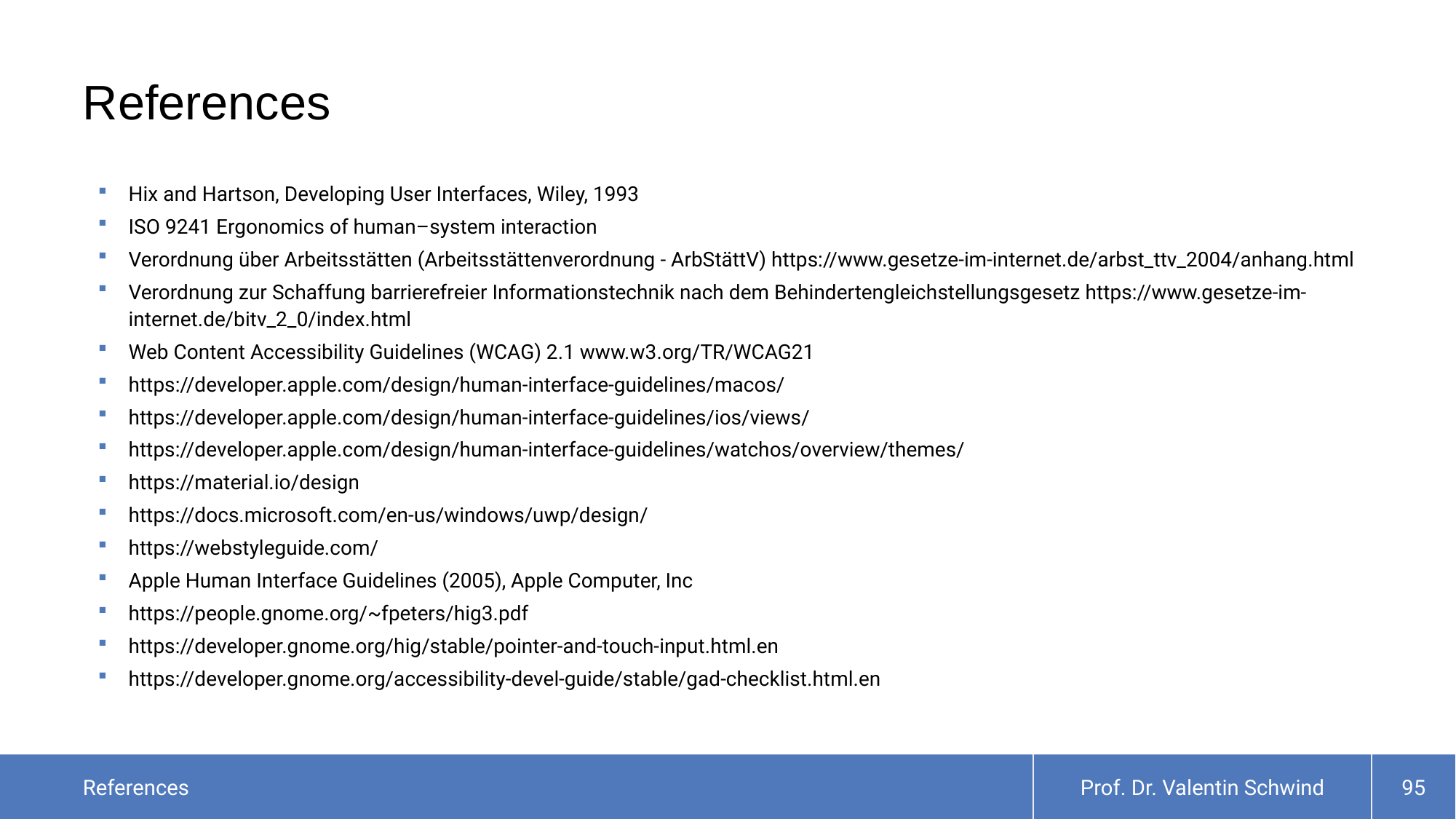

# References
Hix and Hartson, Developing User Interfaces, Wiley, 1993
ISO 9241 Ergonomics of human–system interaction
Verordnung über Arbeitsstätten (Arbeitsstättenverordnung - ArbStättV) https://www.gesetze-im-internet.de/arbst_ttv_2004/anhang.html
Verordnung zur Schaffung barrierefreier Informationstechnik nach dem Behindertengleichstellungsgesetz https://www.gesetze-im-internet.de/bitv_2_0/index.html
Web Content Accessibility Guidelines (WCAG) 2.1 www.w3.org/TR/WCAG21
https://developer.apple.com/design/human-interface-guidelines/macos/
https://developer.apple.com/design/human-interface-guidelines/ios/views/
https://developer.apple.com/design/human-interface-guidelines/watchos/overview/themes/
https://material.io/design
https://docs.microsoft.com/en-us/windows/uwp/design/
https://webstyleguide.com/
Apple Human Interface Guidelines (2005), Apple Computer, Inc
https://people.gnome.org/~fpeters/hig3.pdf
https://developer.gnome.org/hig/stable/pointer-and-touch-input.html.en
https://developer.gnome.org/accessibility-devel-guide/stable/gad-checklist.html.en

References
Prof. Dr. Valentin Schwind
95